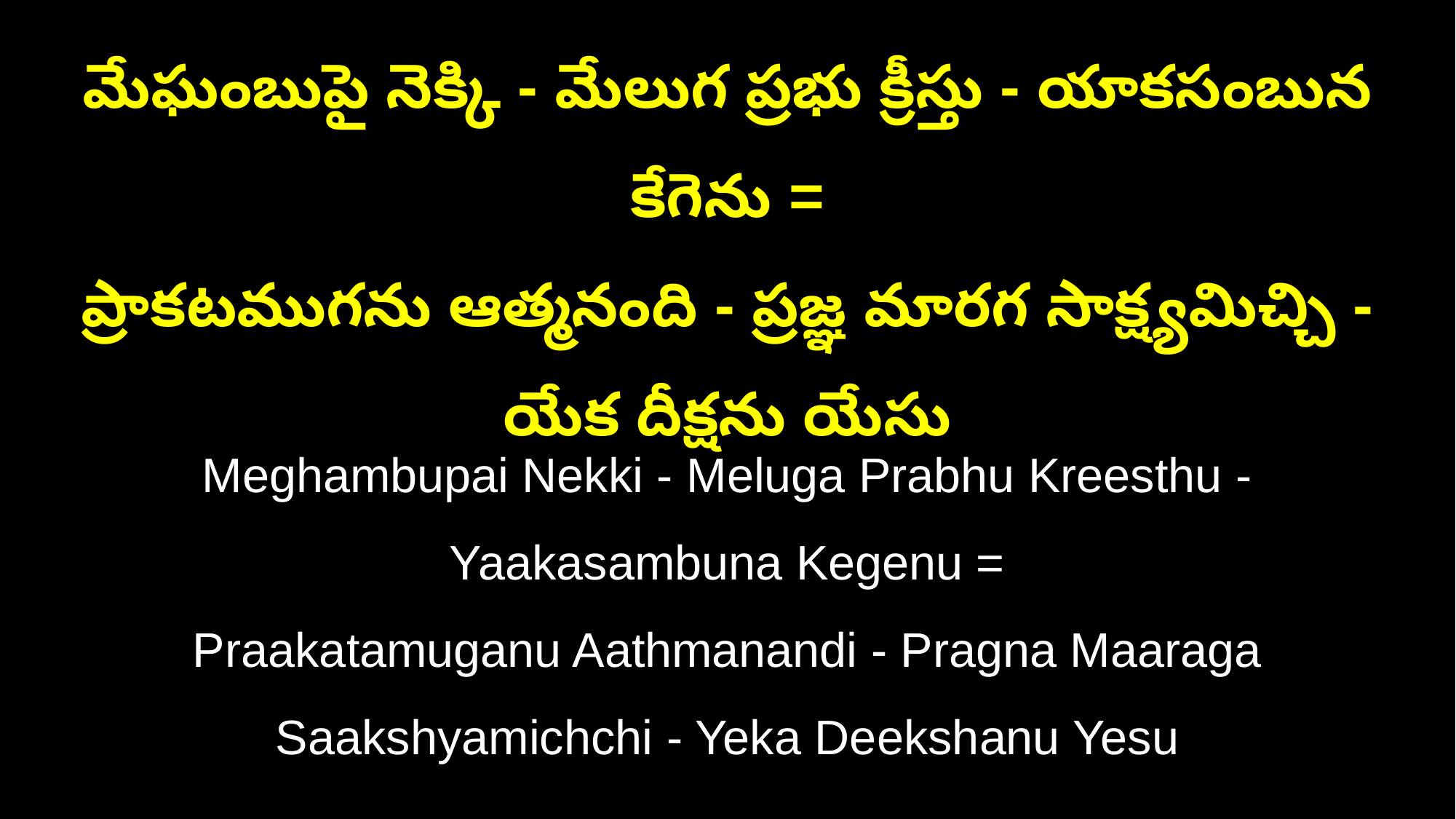

మేఘంబుపై నెక్కి - మేలుగ ప్రభు క్రీస్తు - యాకసంబున కేగెను =
ప్రాకటముగను ఆత్మనంది - ప్రజ్ఞ మారగ సాక్ష్యమిచ్చి - యేక దీక్షను యేసు
Meghambupai Nekki - Meluga Prabhu Kreesthu - Yaakasambuna Kegenu =
Praakatamuganu Aathmanandi - Pragna Maaraga Saakshyamichchi - Yeka Deekshanu Yesu